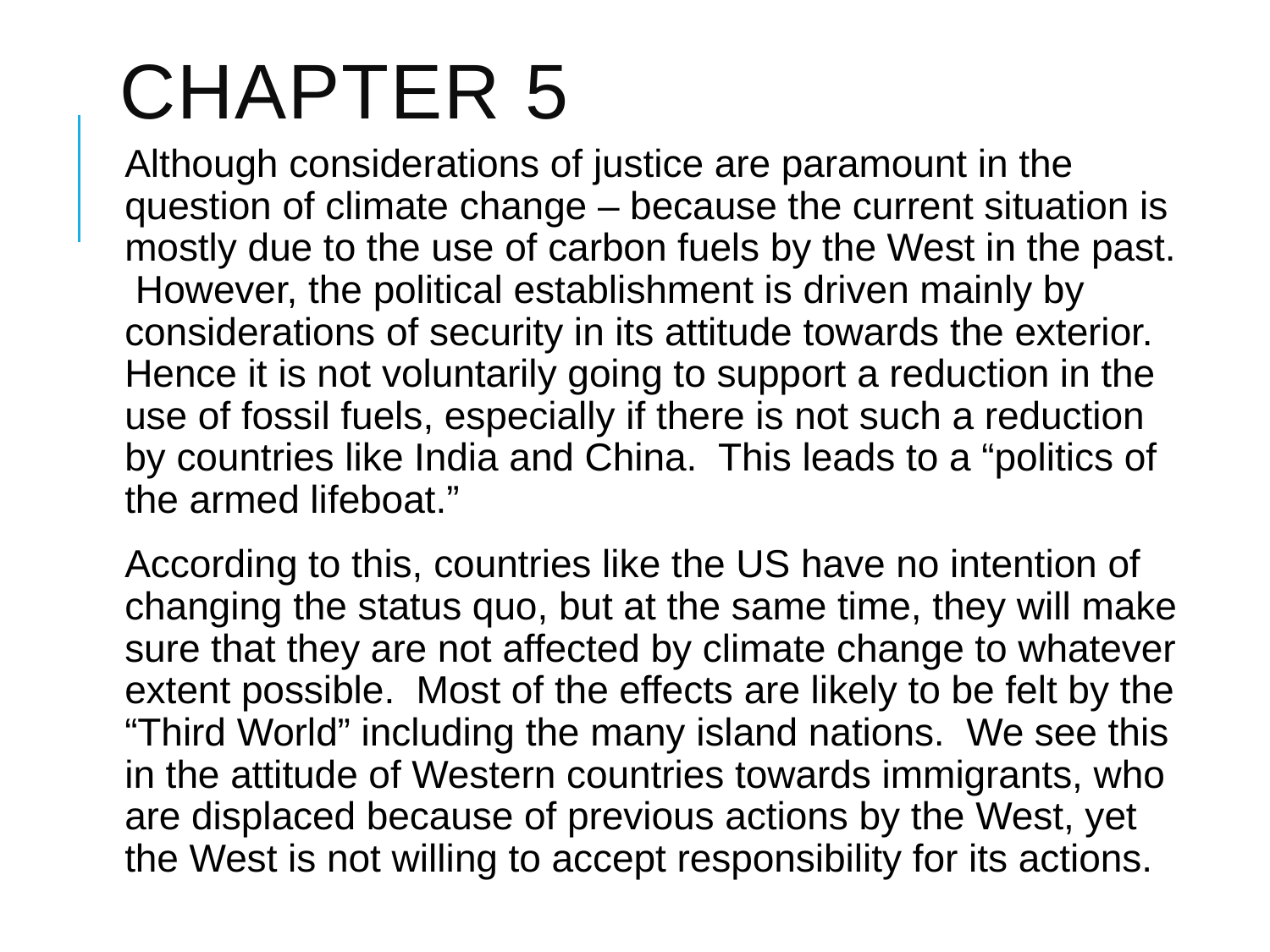

# Chapter 5
Although considerations of justice are paramount in the question of climate change – because the current situation is mostly due to the use of carbon fuels by the West in the past.  However, the political establishment is driven mainly by considerations of security in its attitude towards the exterior.  Hence it is not voluntarily going to support a reduction in the use of fossil fuels, especially if there is not such a reduction by countries like India and China.  This leads to a “politics of the armed lifeboat.”
According to this, countries like the US have no intention of changing the status quo, but at the same time, they will make sure that they are not affected by climate change to whatever extent possible.  Most of the effects are likely to be felt by the “Third World” including the many island nations.  We see this in the attitude of Western countries towards immigrants, who are displaced because of previous actions by the West, yet the West is not willing to accept responsibility for its actions.